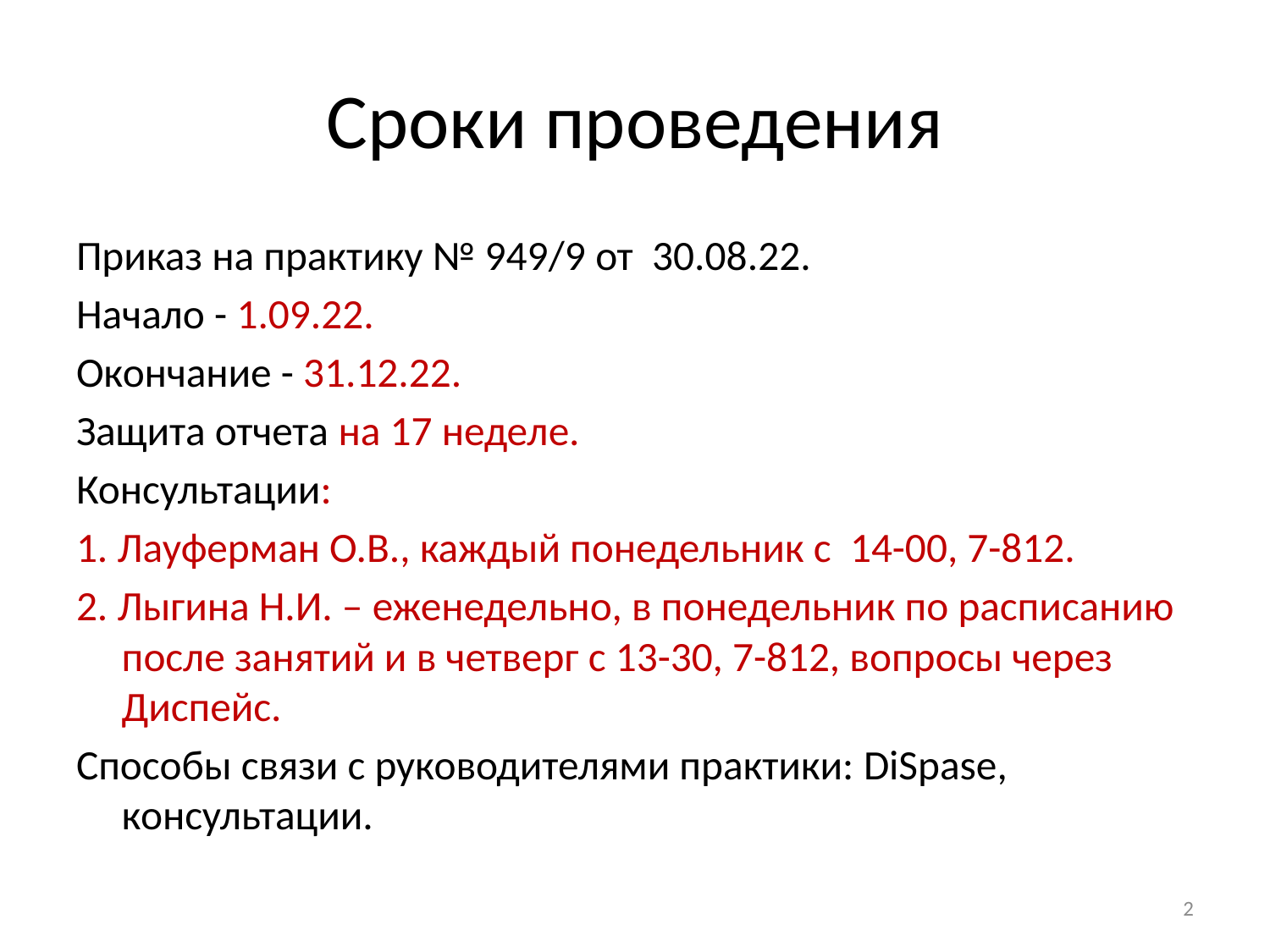

# Сроки проведения
Приказ на практику № 949/9 от  30.08.22.
Начало - 1.09.22.
Окончание - 31.12.22.
Защита отчета на 17 неделе.
Консультации:
1. Лауферман О.В., каждый понедельник с  14-00, 7-812.
2. Лыгина Н.И. – еженедельно, в понедельник по расписанию после занятий и в четверг с 13-30, 7-812, вопросы через Диспейс.
Способы связи с руководителями практики: DiSpase, консультации.

2